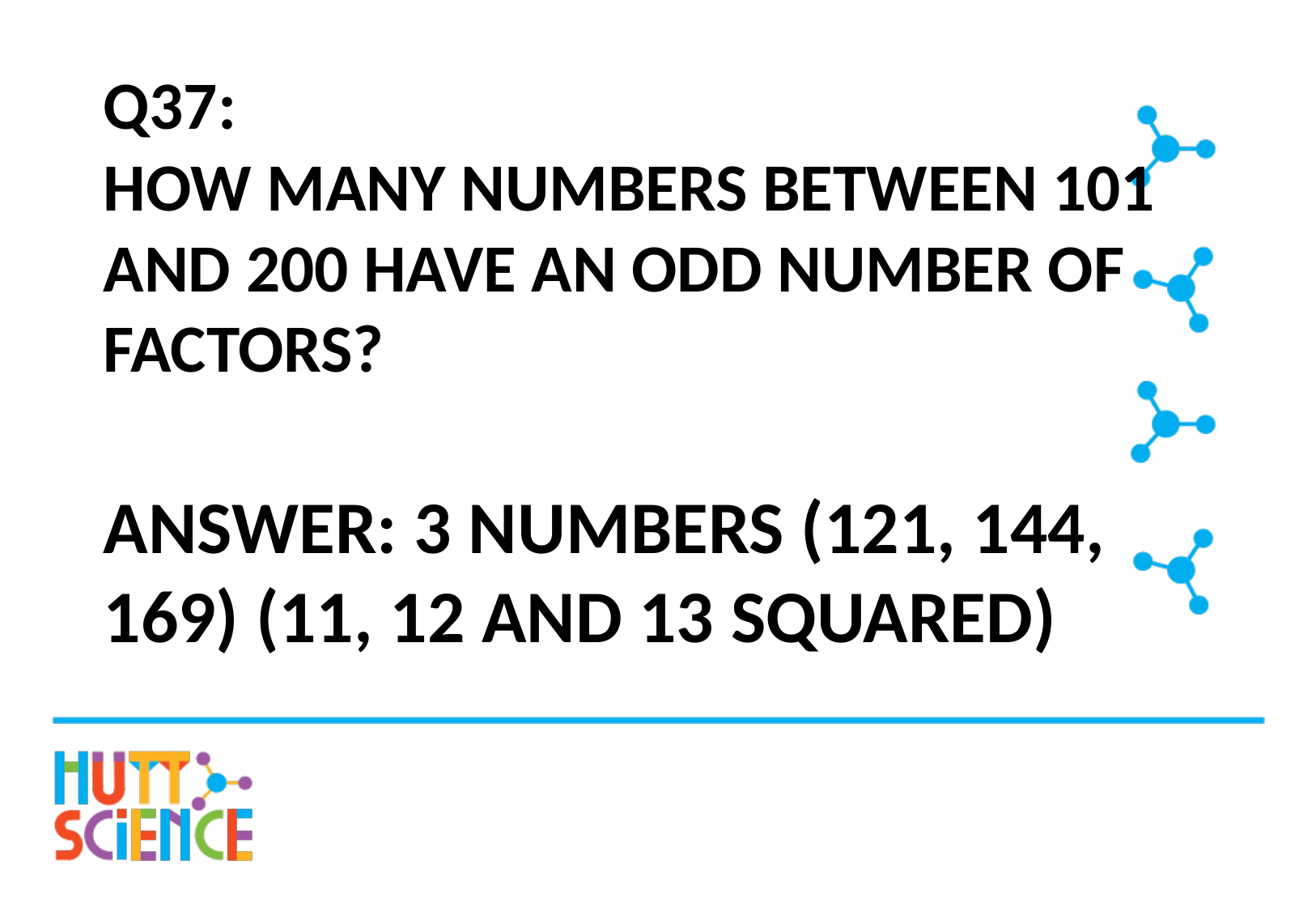

# Q37: How many numbers between 101 and 200 have an odd number of factors?
Answer: 3 numbers (121, 144, 169) (11, 12 and 13 squared)